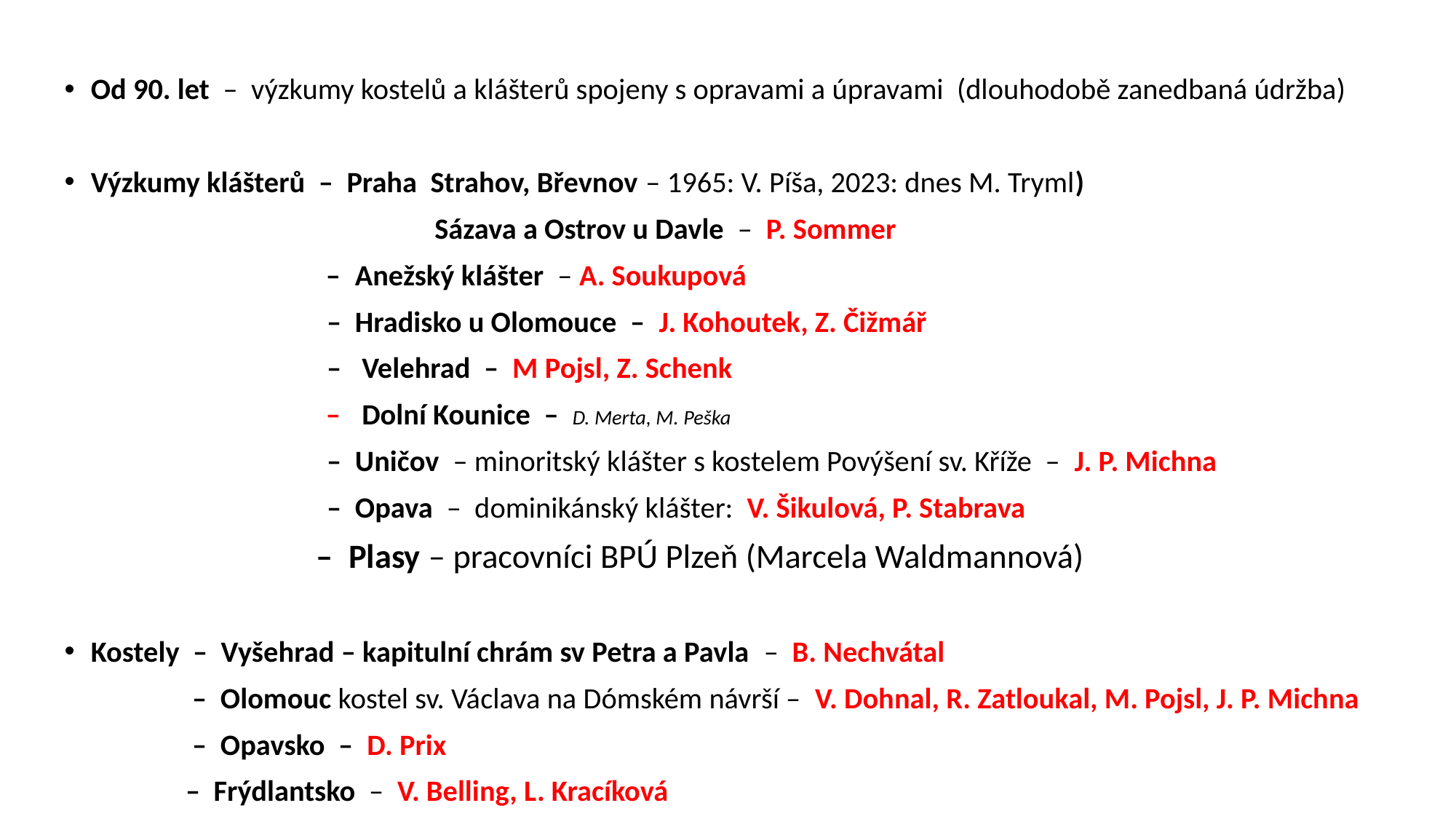

Od 90. let  –  výzkumy kostelů a klášterů spojeny s opravami a úpravami  (dlouhodobě zanedbaná údržba)

Výzkumy klášterů  –  Praha  Strahov, Břevnov – 1965: V. Píša, 2023: dnes M. Tryml)
                                                       Sázava a Ostrov u Davle  –  P. Sommer
                                       –  Anežský klášter  – A. Soukupová
                                       –  Hradisko u Olomouce  –  J. Kohoutek, Z. Čižmář
                                       –   Velehrad  –  M Pojsl, Z. Schenk
                                       –   Dolní Kounice  –  D. Merta, M. Peška
                                       –  Uničov  – minoritský klášter s kostelem Povýšení sv. Kříže  –  J. P. Michna
                                       –  Opava  –  dominikánský klášter:  V. Šikulová, P. Stabrava
                                 –  Plasy – pracovníci BPÚ Plzeň (Marcela Waldmannová)

Kostely  –  Vyšehrad – kapitulní chrám sv Petra a Pavla  –  B. Nechvátal
                   –  Olomouc kostel sv. Václava na Dómském návrší –  V. Dohnal, R. Zatloukal, M. Pojsl, J. P. Michna
                   –  Opavsko  –  D. Prix
                  –  Frýdlantsko  –  V. Belling, L. Kracíková